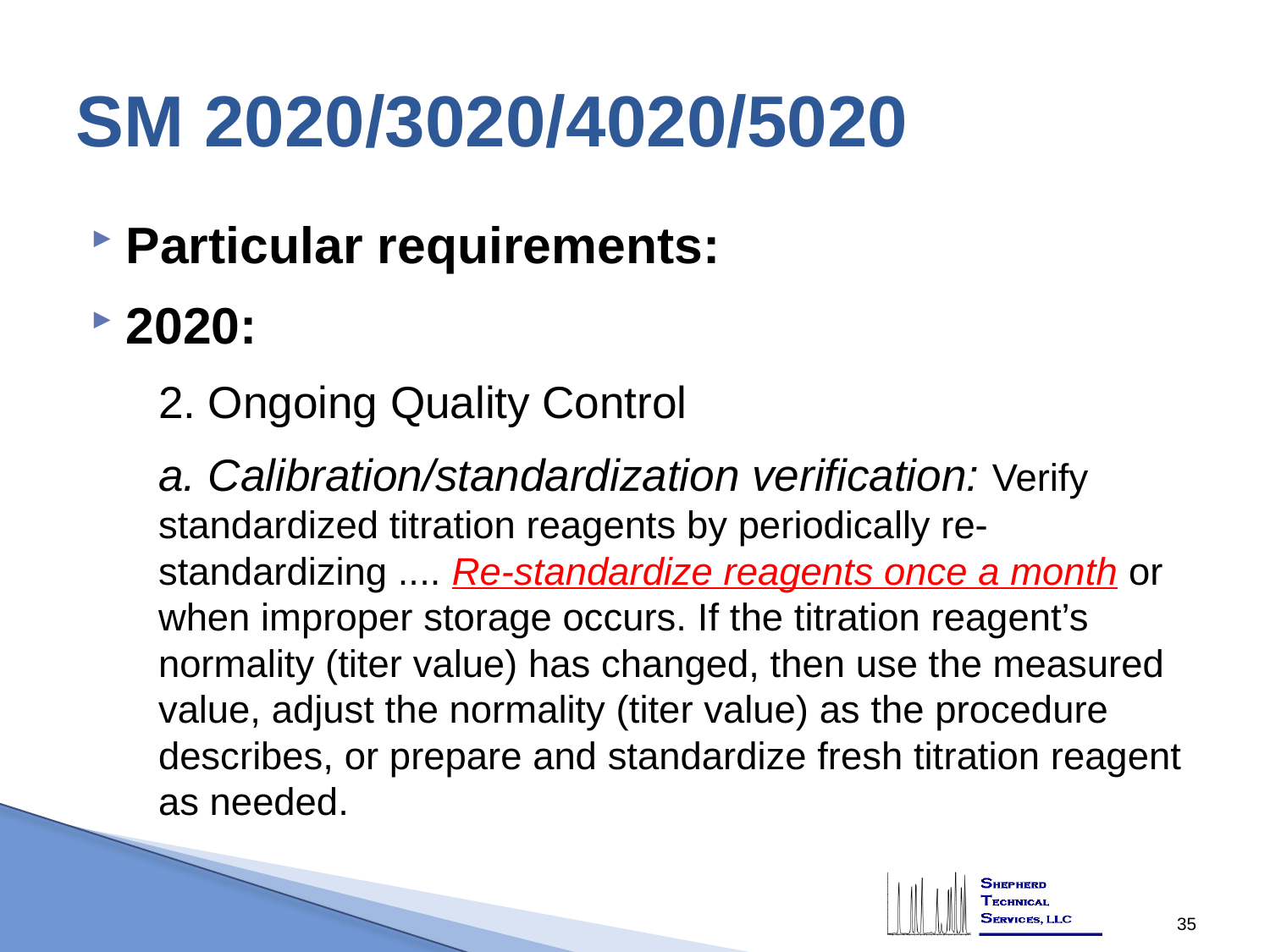

# SM 2020/3020/4020/5020
Particular requirements:
2020:
2. Ongoing Quality Control
a. Calibration/standardization verification: Verify standardized titration reagents by periodically re-standardizing .... Re-standardize reagents once a month or when improper storage occurs. If the titration reagent’s normality (titer value) has changed, then use the measured value, adjust the normality (titer value) as the procedure describes, or prepare and standardize fresh titration reagent as needed.
35